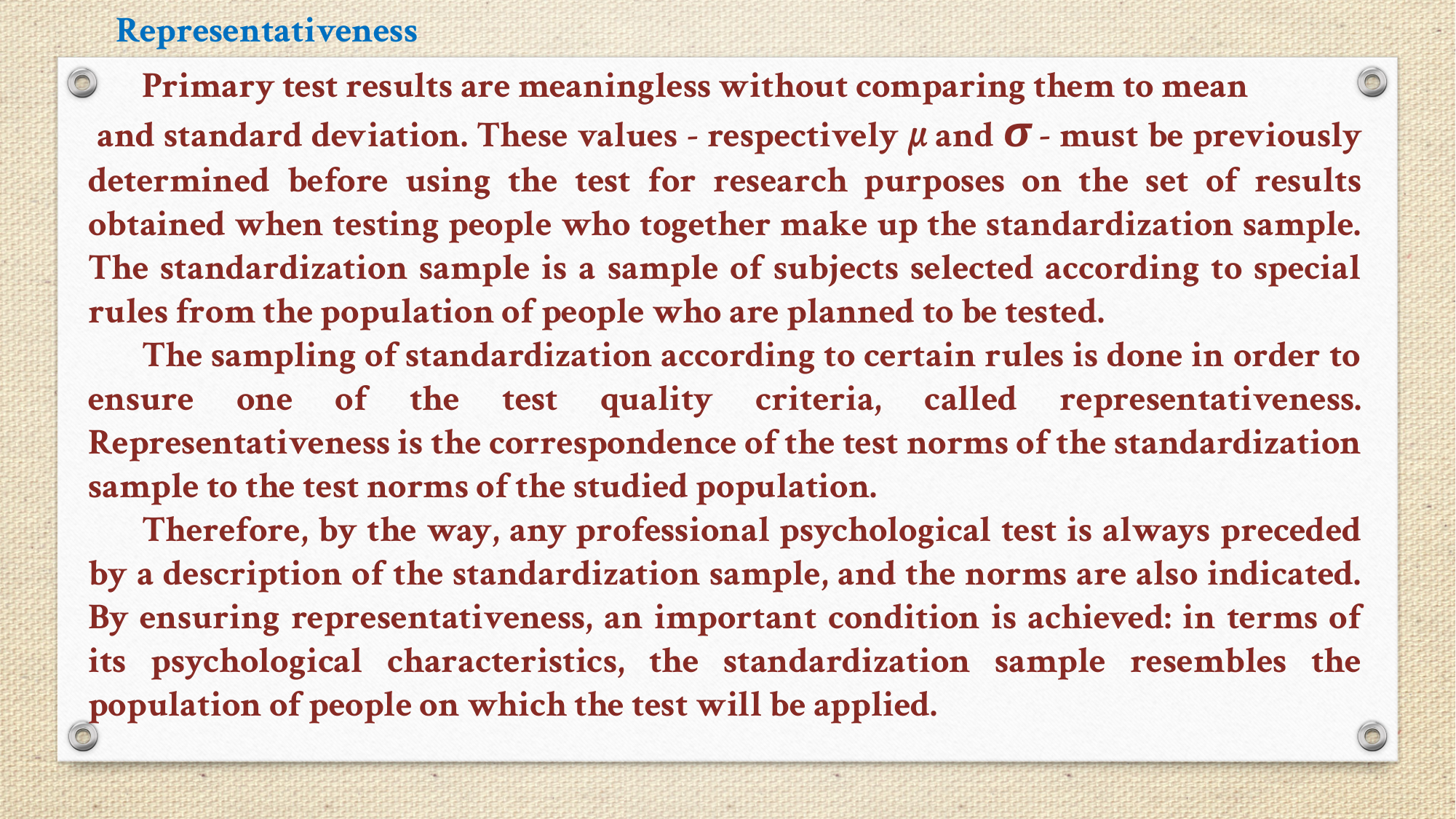

Representativeness
Primary test results are meaningless without comparing them to mean                 and standard deviation. These values ​​- respectively μ and σ - must be previously determined before using the test for research purposes on the set of results obtained when testing people who together make up the standardization sample. The standardization sample is a sample of subjects selected according to special rules from the population of people who are planned to be tested.
The sampling of standardization according to certain rules is done in order to ensure one of the test quality criteria, called representativeness. Representativeness is the correspondence of the test norms of the standardization sample to the test norms of the studied population.
Therefore, by the way, any professional psychological test is always preceded by a description of the standardization sample, and the norms are also indicated. By ensuring representativeness, an important condition is achieved: in terms of its psychological characteristics, the standardization sample resembles the population of people on which the test will be applied.